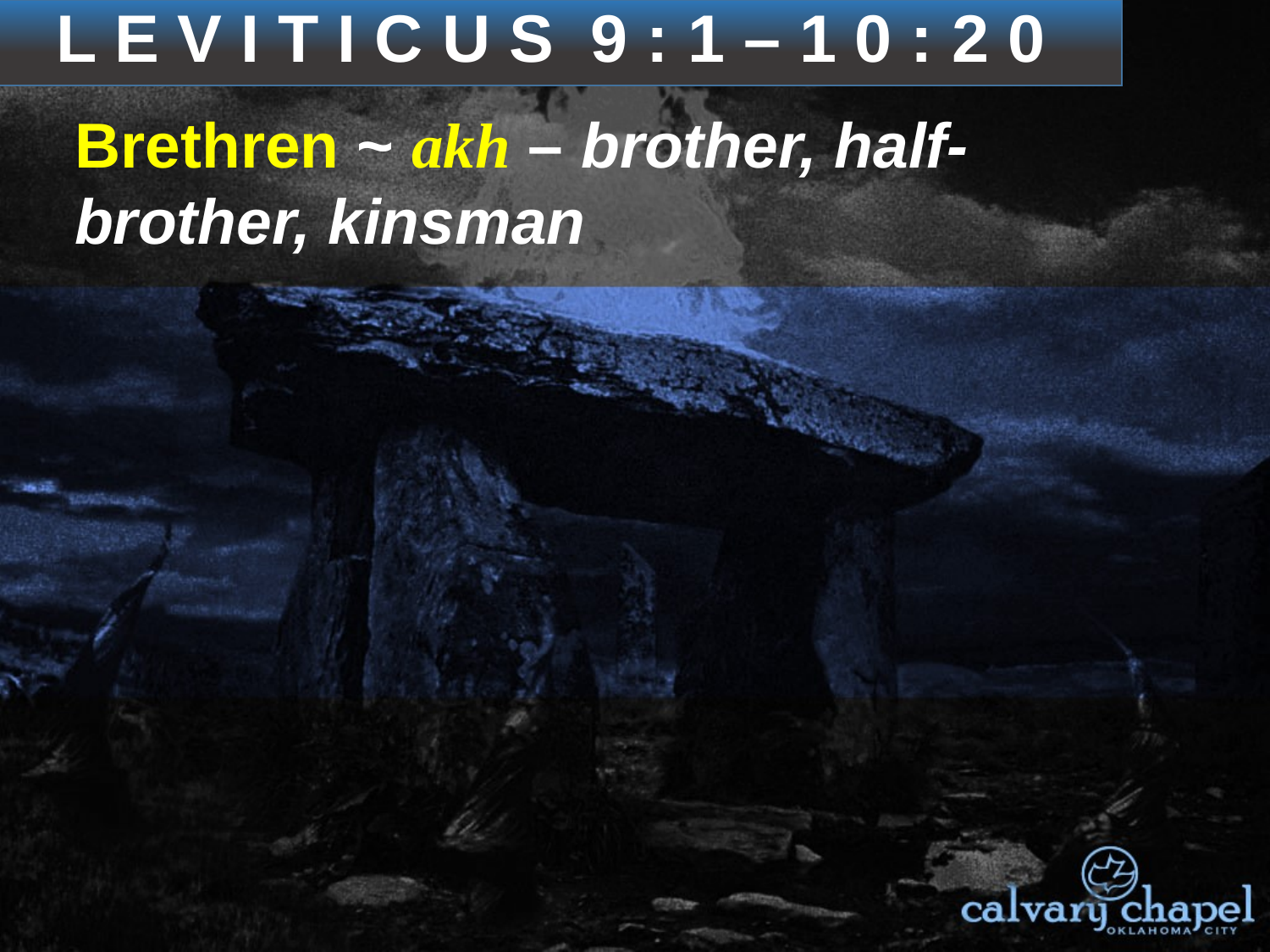

3 : 1 – 4 : 3 5
L E V I T I C U S  9 : 1 – 1 0 : 2 0
Brethren ~ akh – brother, half-brother, kinsman